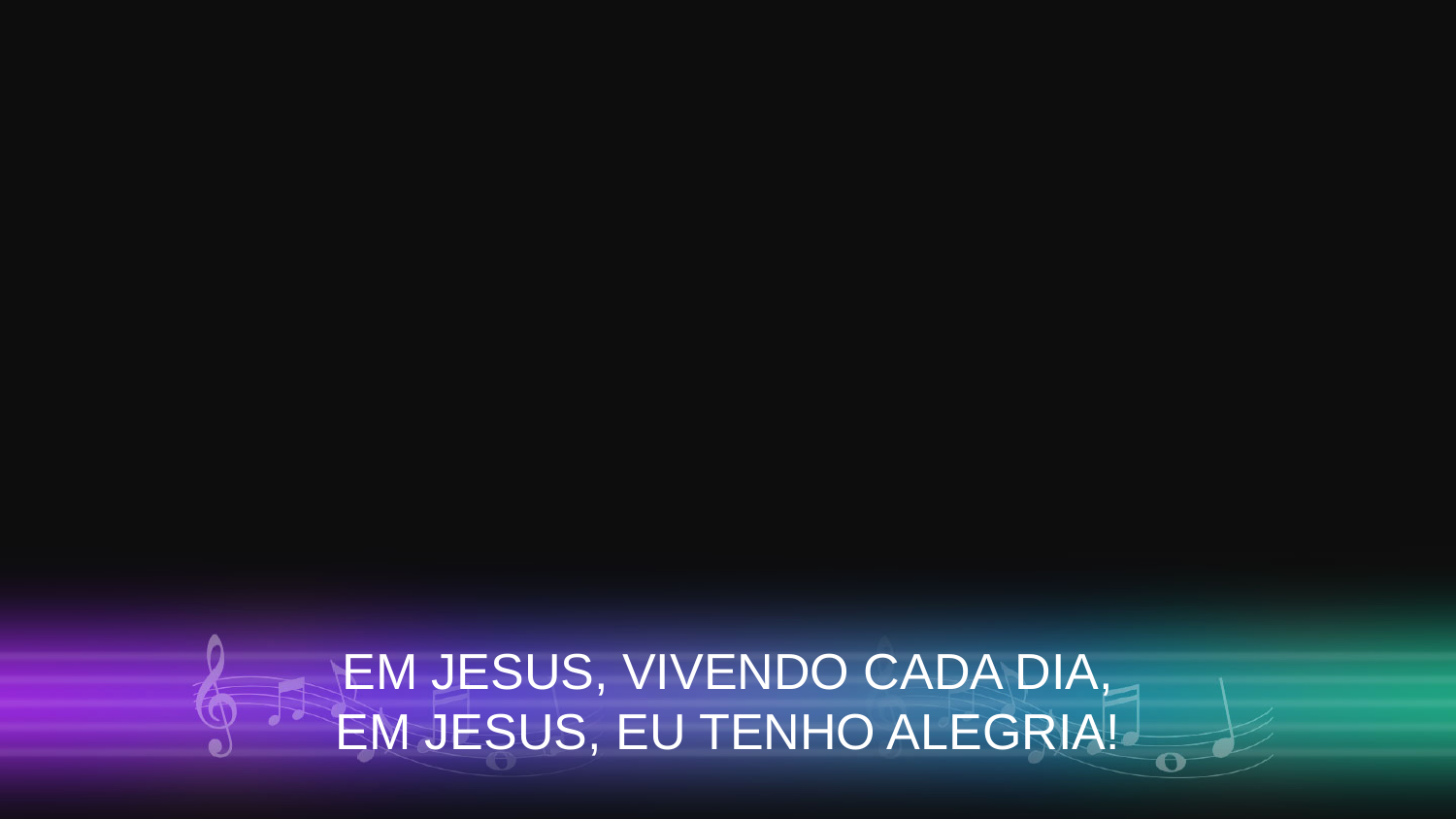

EM JESUS, VIVENDO CADA DIA,
EM JESUS, EU TENHO ALEGRIA!